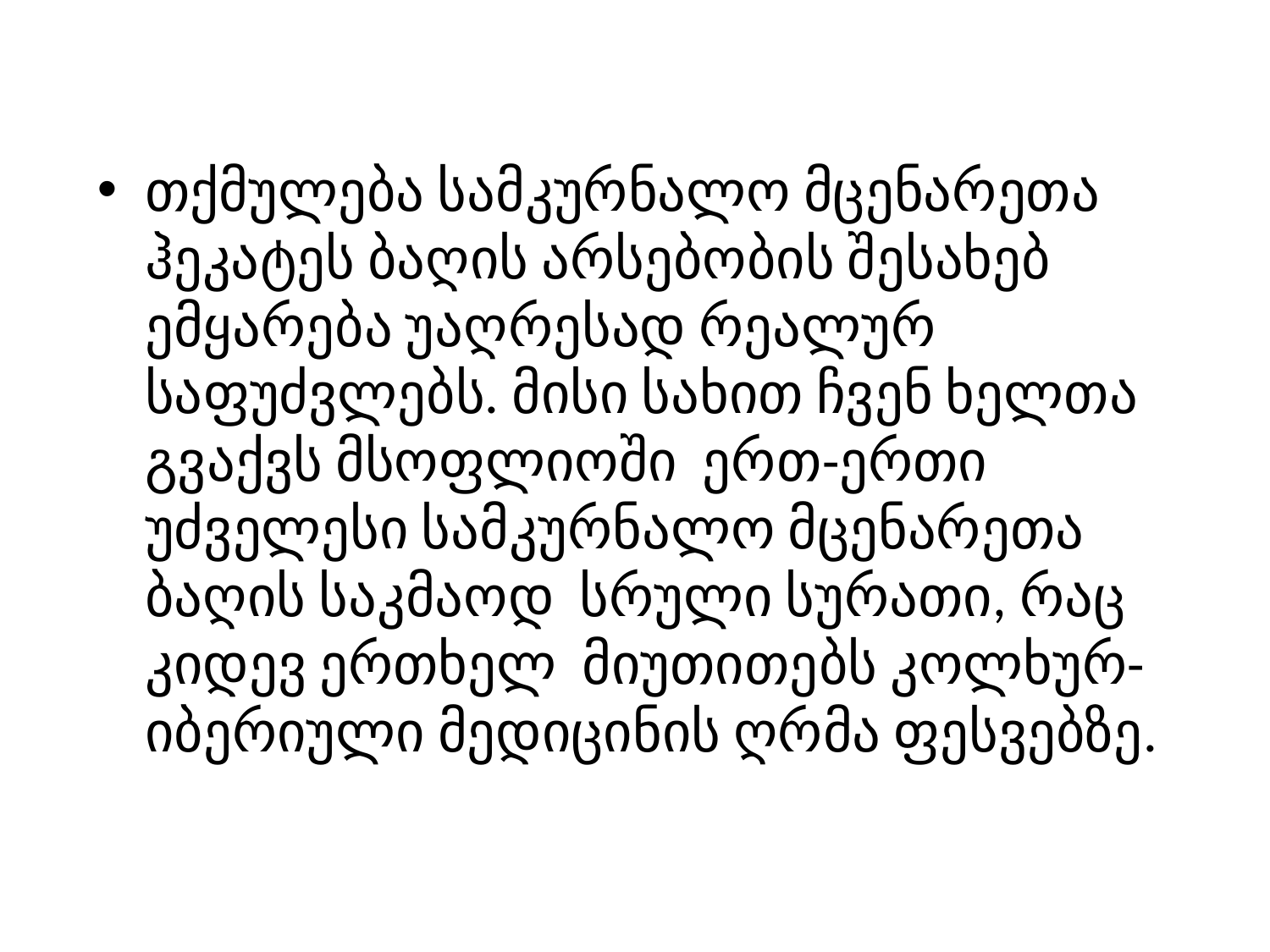

თქმულება სამკურნალო მცენარეთა ჰეკატეს ბაღის არსებობის შესახებ ემყარება უაღრესად რეალურ საფუძვლებს. მისი სახით ჩვენ ხელთა გვაქვს მსოფლიოში  ერთ-ერთი უძველესი სამკურნალო მცენარეთა ბაღის საკმაოდ  სრული სურათი, რაც კიდევ ერთხელ  მიუთითებს კოლხურ-იბერიული მედიცინის ღრმა ფესვებზე.